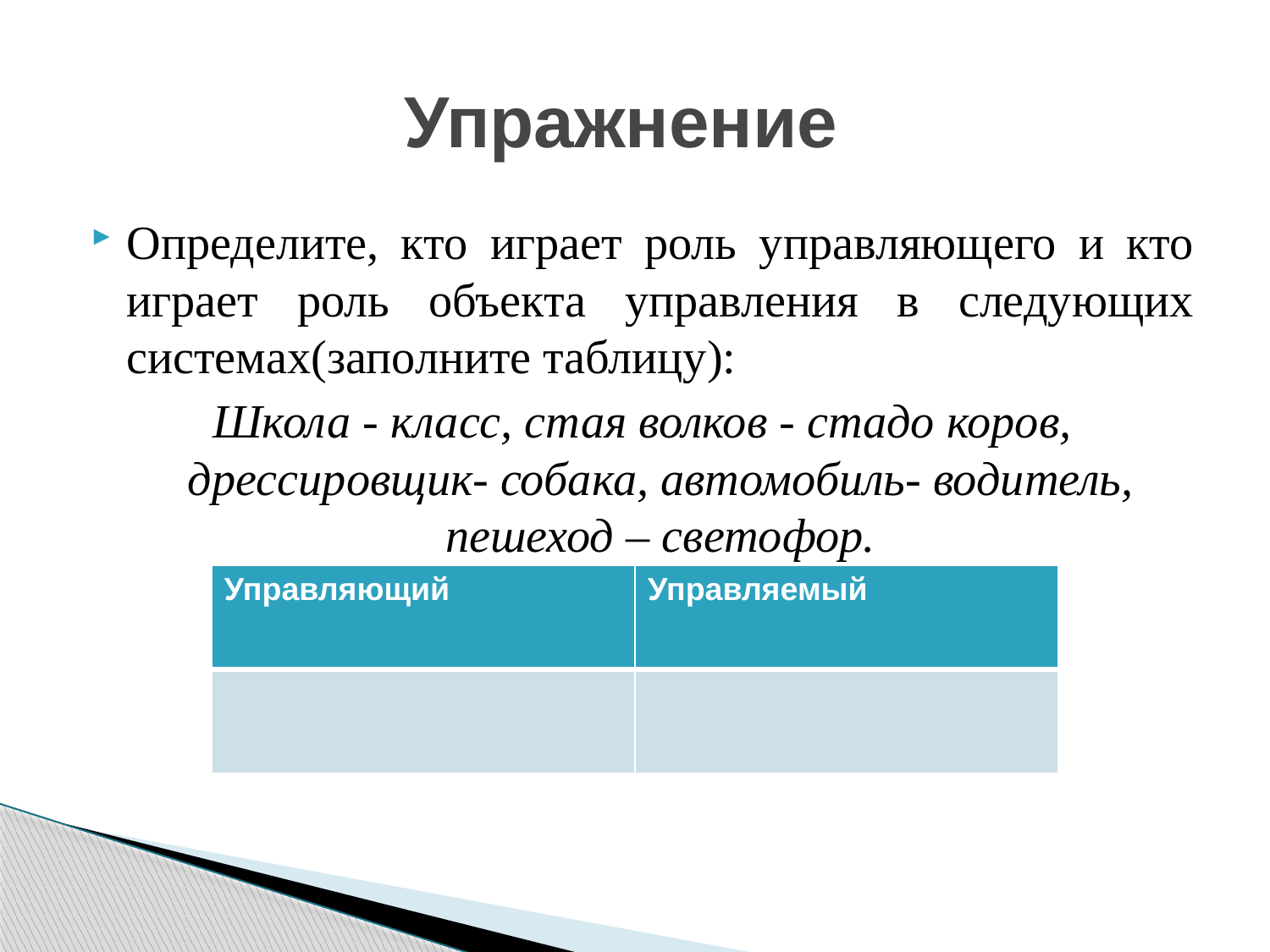

# Упражнение
Определите, кто играет роль управляющего и кто играет роль объекта управления в следующих системах(заполните таблицу):
Школа - класс, стая волков - стадо коров, дрессировщик- собака, автомобиль- водитель, пешеход – светофор.

| Управляющий | Управляемый |
| --- | --- |
|  |  |